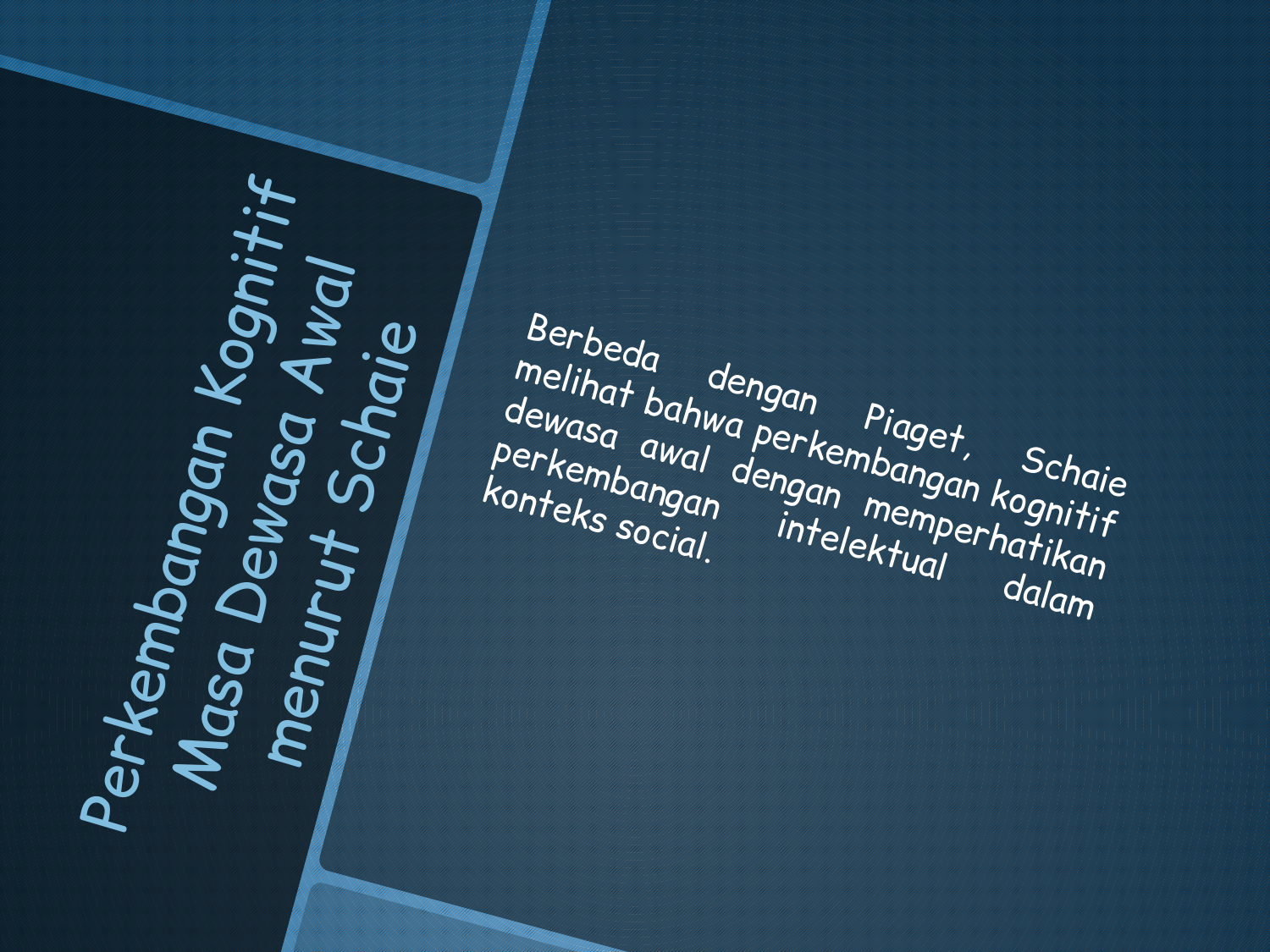

Berbeda dengan Piaget, Schaie melihat bahwa perkembangan kognitif dewasa awal dengan memperhatikan perkembangan intelektual dalam konteks social.
# Perkembangan Kognitif Masa Dewasa Awal menurut Schaie